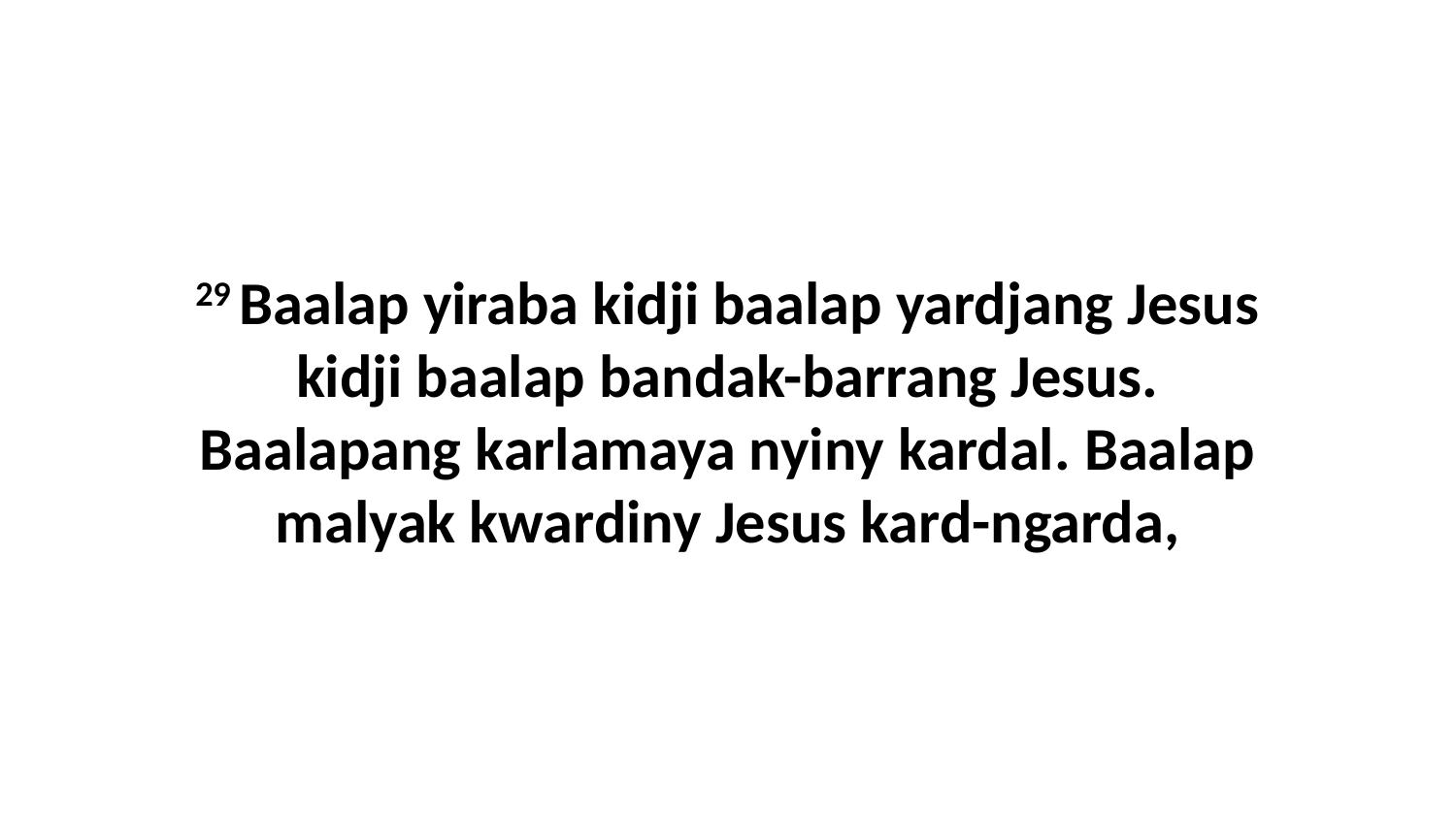

29 Baalap yiraba kidji baalap yardjang Jesus kidji baalap bandak-barrang Jesus. Baalapang karlamaya nyiny kardal. Baalap malyak kwardiny Jesus kard-ngarda,